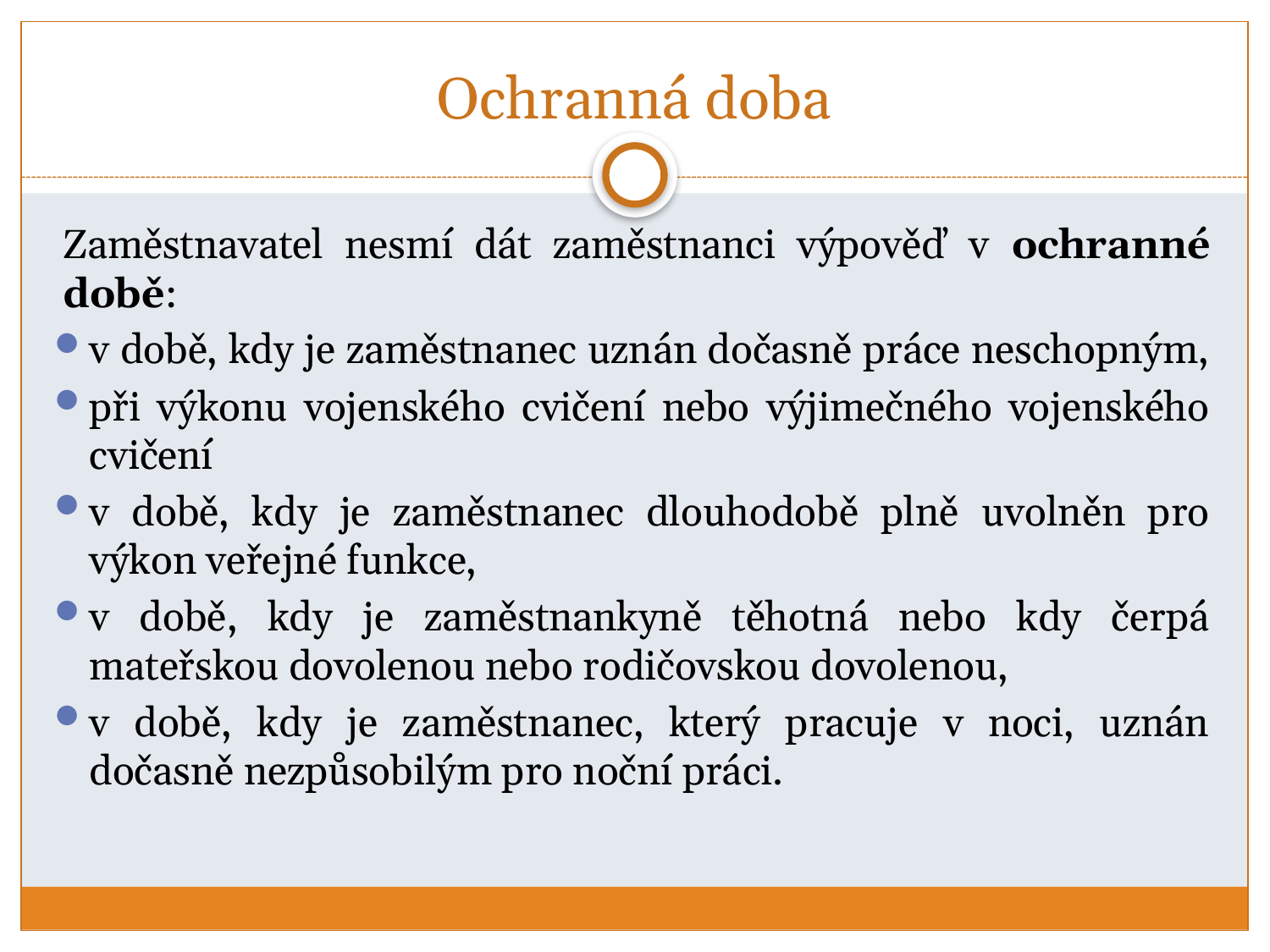

# Ochranná doba
Zaměstnavatel nesmí dát zaměstnanci výpověď v ochranné době:
v době, kdy je zaměstnanec uznán dočasně práce neschopným,
při výkonu vojenského cvičení nebo výjimečného vojenského cvičení
v době, kdy je zaměstnanec dlouhodobě plně uvolněn pro výkon veřejné funkce,
v době, kdy je zaměstnankyně těhotná nebo kdy čerpá mateřskou dovolenou nebo rodičovskou dovolenou,
v době, kdy je zaměstnanec, který pracuje v noci, uznán dočasně nezpůsobilým pro noční práci.